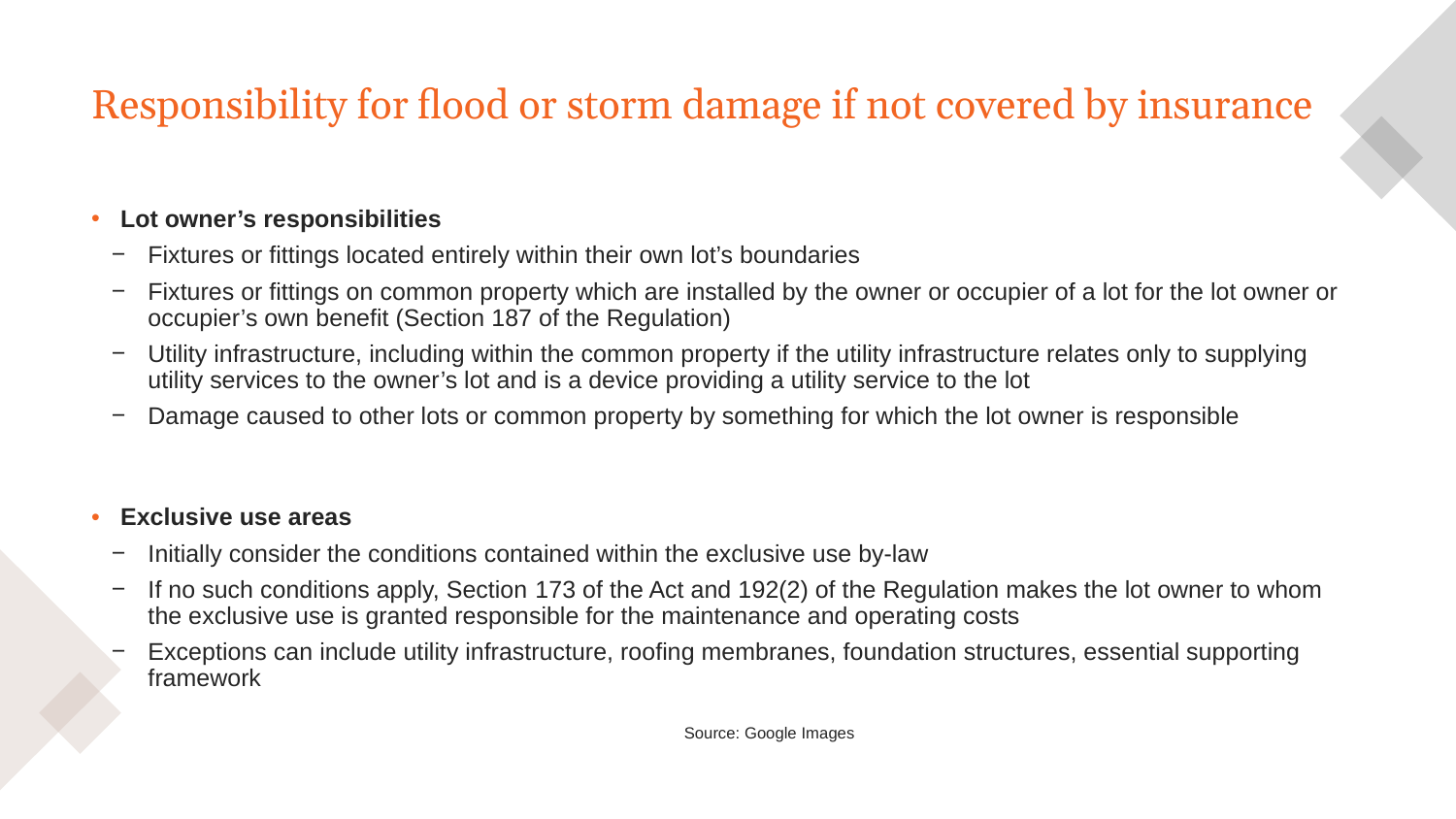

# Responsibility for flood or storm damage if not covered by insurance
Lot owner’s responsibilities
Fixtures or fittings located entirely within their own lot’s boundaries
Fixtures or fittings on common property which are installed by the owner or occupier of a lot for the lot owner or occupier’s own benefit (Section 187 of the Regulation)
Utility infrastructure, including within the common property if the utility infrastructure relates only to supplying utility services to the owner’s lot and is a device providing a utility service to the lot
Damage caused to other lots or common property by something for which the lot owner is responsible

Exclusive use areas
Initially consider the conditions contained within the exclusive use by-law
If no such conditions apply, Section 173 of the Act and 192(2) of the Regulation makes the lot owner to whom the exclusive use is granted responsible for the maintenance and operating costs
Exceptions can include utility infrastructure, roofing membranes, foundation structures, essential supporting framework

Source: Google Images